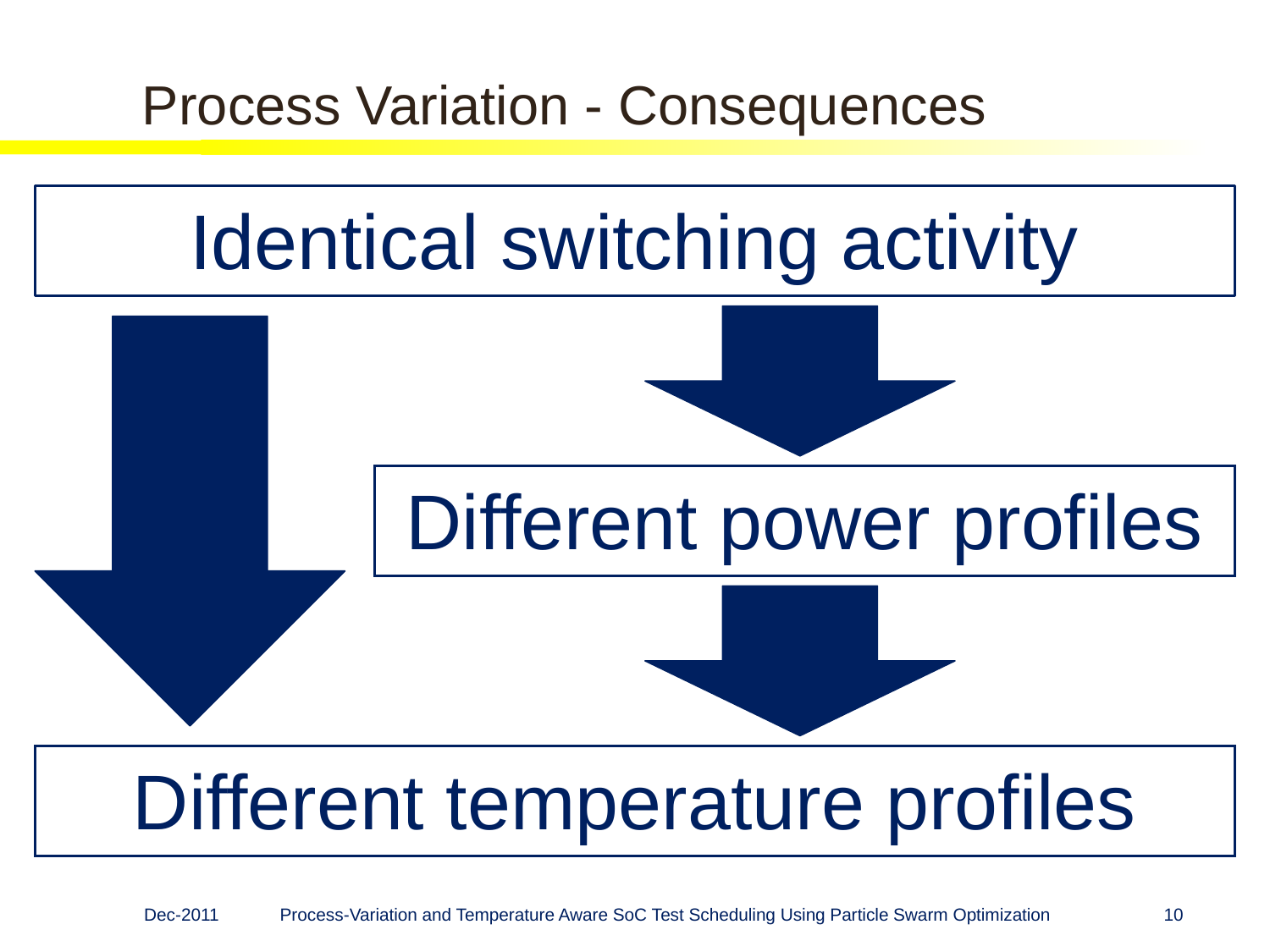

# Process Variation - Consequences
Identical switching activity

Different power profiles

Different temperature profiles
Dec-2011
Process-Variation and Temperature Aware SoC Test Scheduling Using Particle Swarm Optimization
10